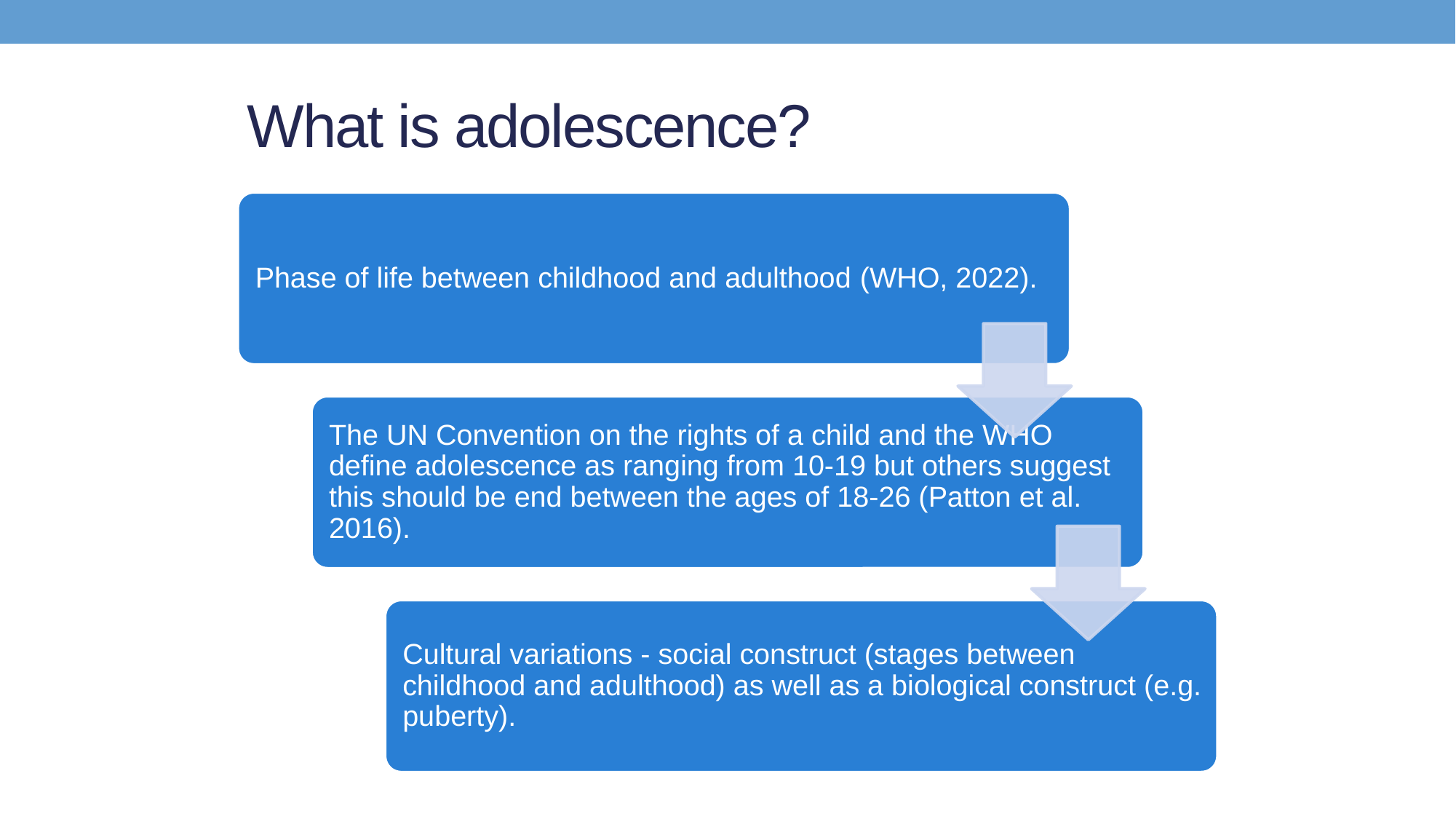

# What is adolescence?
Phase of life between childhood and adulthood (WHO, 2022).
The UN Convention on the rights of a child and the WHO define adolescence as ranging from 10-19 but others suggest this should be end between the ages of 18-26 (Patton et al. 2016).
Cultural variations - social construct (stages between childhood and adulthood) as well as a biological construct (e.g. puberty).